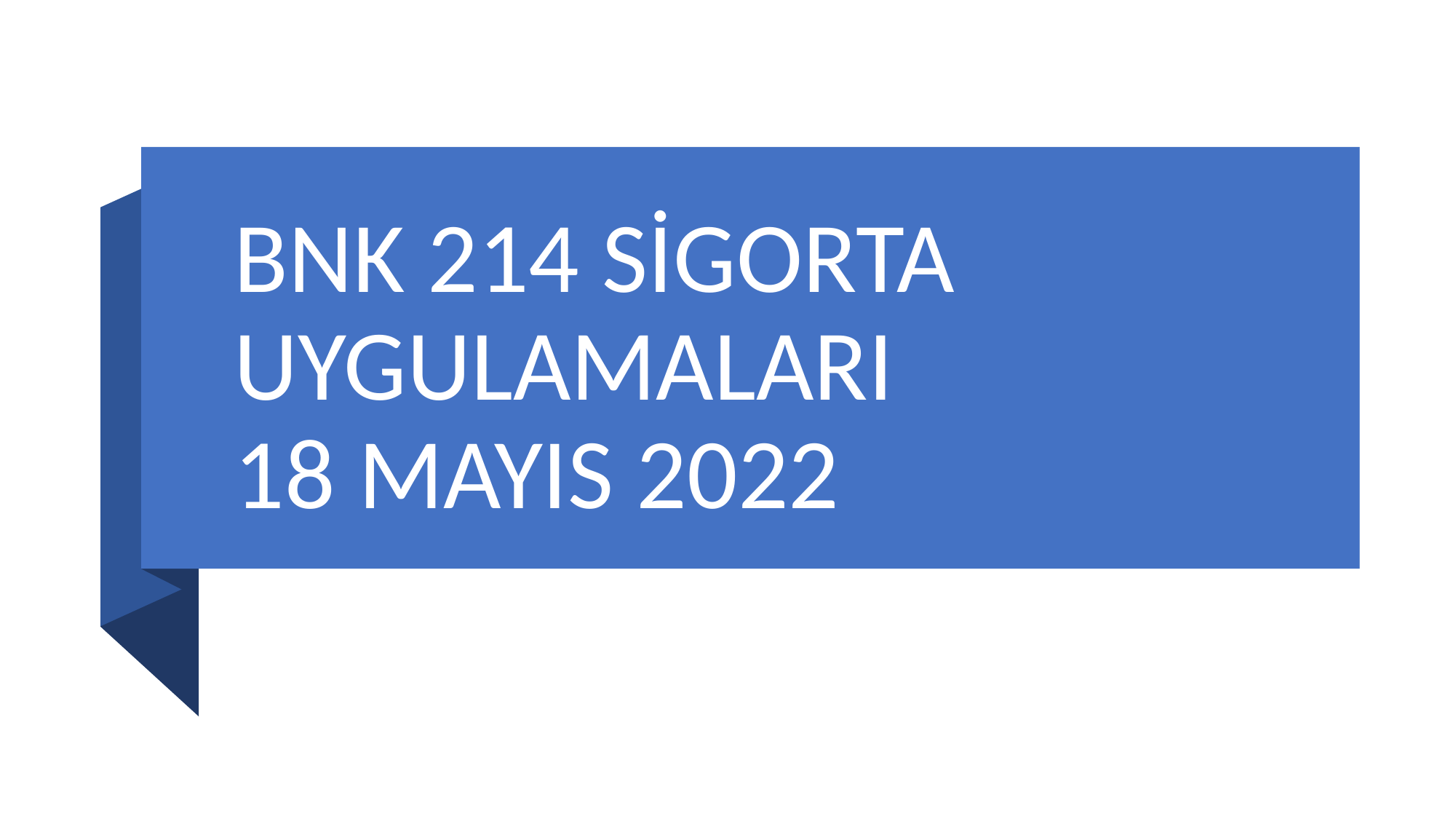

# BNK 214 SİGORTA UYGULAMALARI 18 MAYIS 2022